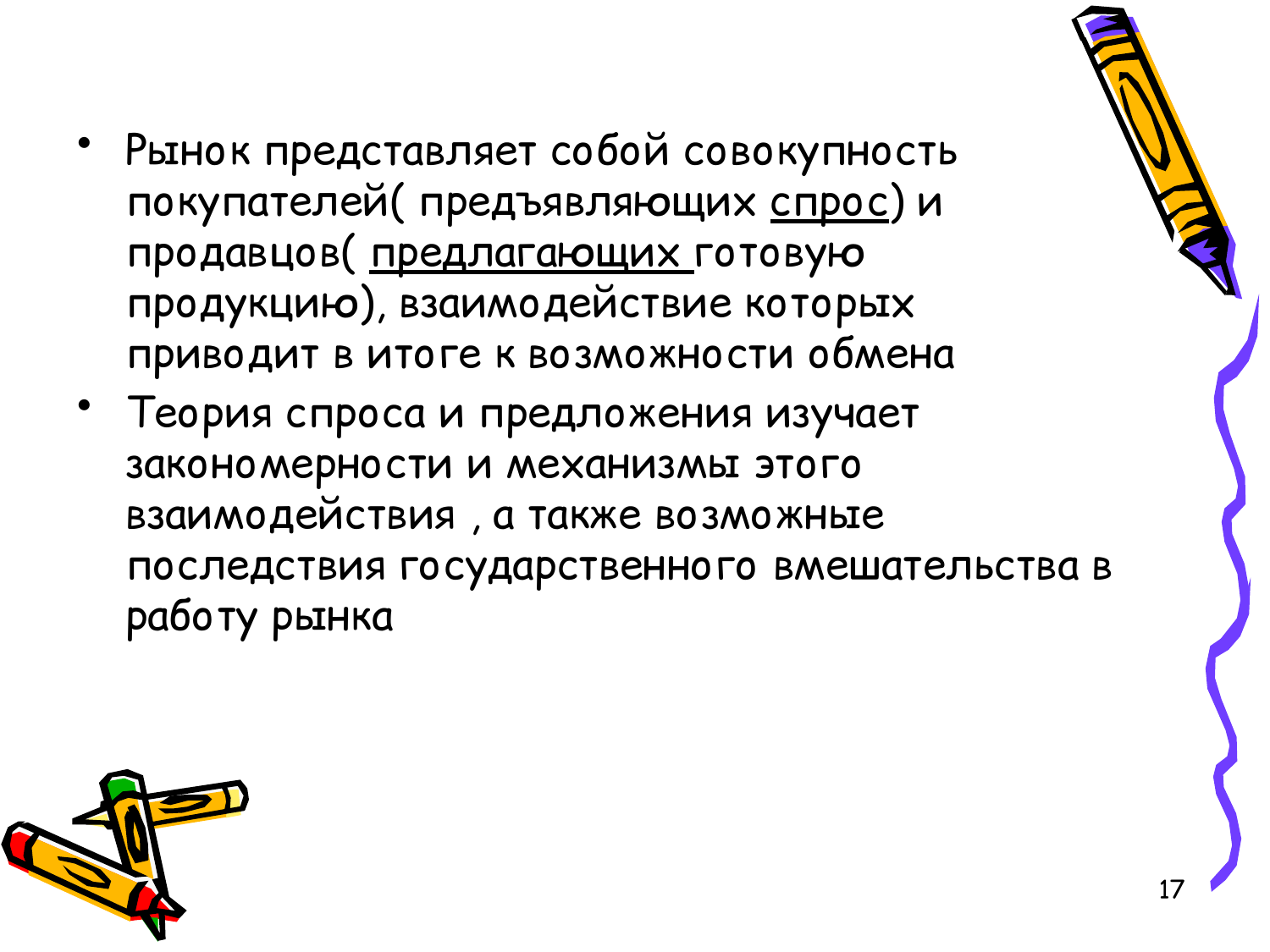

#
Рынок представляет собой совокупность покупателей( предъявляющих спрос) и продавцов( предлагающих готовую продукцию), взаимодействие которых приводит в итоге к возможности обмена
Теория спроса и предложения изучает закономерности и механизмы этого взаимодействия , а также возможные последствия государственного вмешательства в работу рынка

17